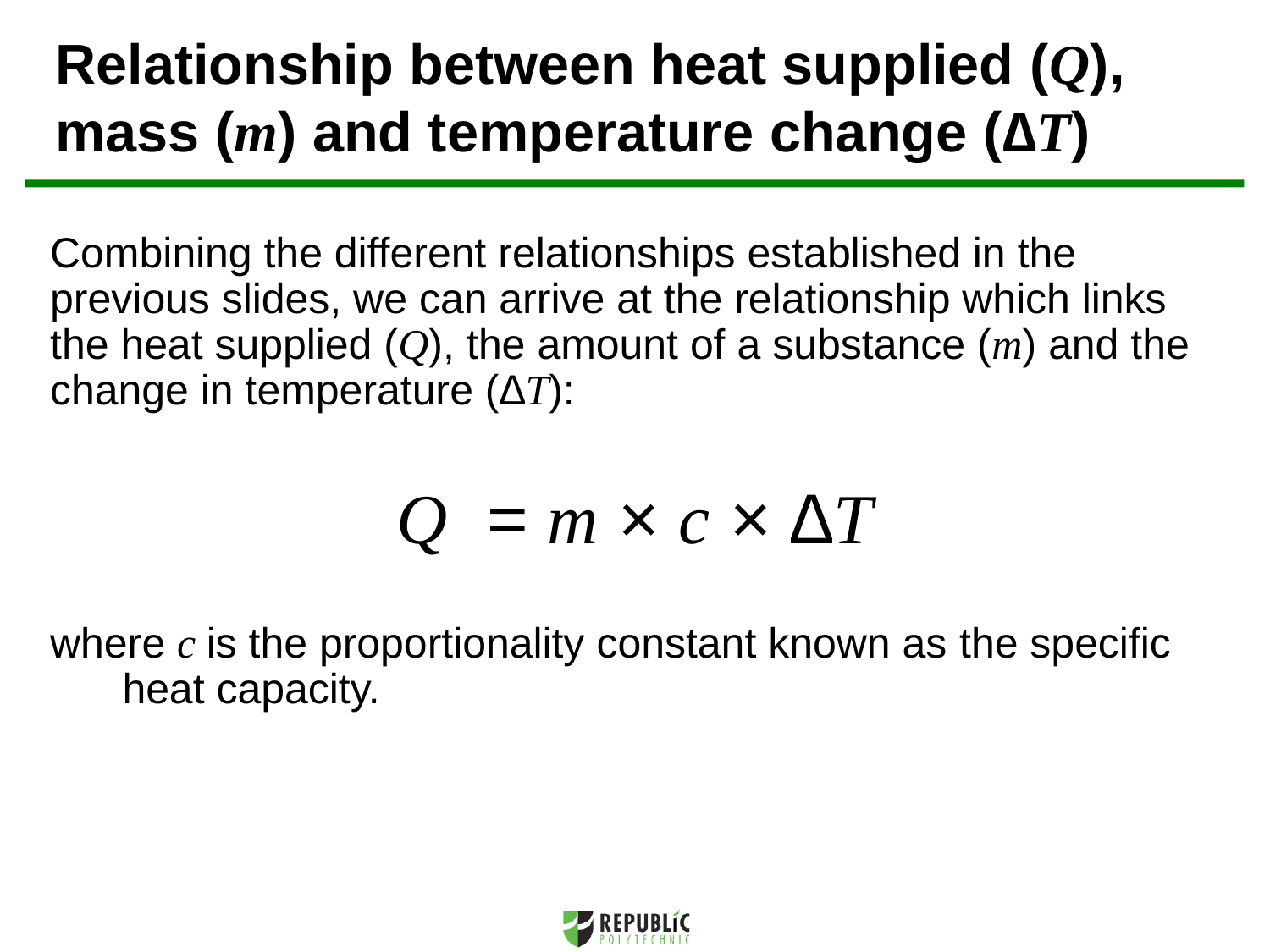

Relationship between heat supplied (Q), mass (m) and temperature change (∆T)
Combining the different relationships established in the previous slides, we can arrive at the relationship which links the heat supplied (Q), the amount of a substance (m) and the change in temperature (∆T):

Q  = m × c × ∆T

where c is the proportionality constant known as the specific heat capacity.